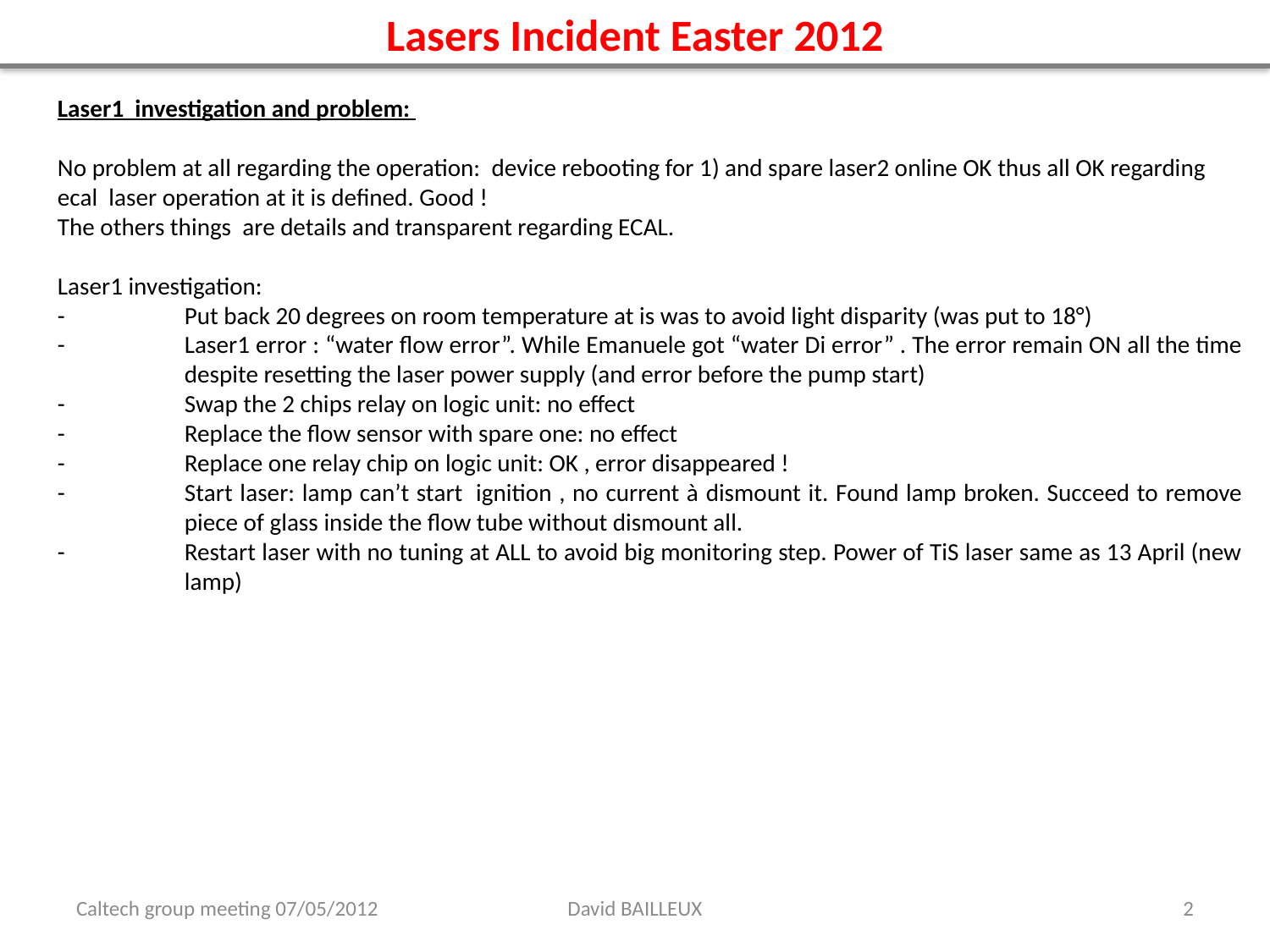

Lasers Incident Easter 2012
Laser1  investigation and problem:

No problem at all regarding the operation:  device rebooting for 1) and spare laser2 online OK thus all OK regarding ecal  laser operation at it is defined. Good !
The others things  are details and transparent regarding ECAL.

Laser1 investigation:
-	Put back 20 degrees on room temperature at is was to avoid light disparity (was put to 18°)
-	Laser1 error : “water flow error”. While Emanuele got “water Di error” . The error remain ON all the time 	despite resetting the laser power supply (and error before the pump start)
-	Swap the 2 chips relay on logic unit: no effect
-	Replace the flow sensor with spare one: no effect
-	Replace one relay chip on logic unit: OK , error disappeared !
-	Start laser: lamp can’t start  ignition , no current à dismount it. Found lamp broken. Succeed to remove 	piece of glass inside the flow tube without dismount all.
-	Restart laser with no tuning at ALL to avoid big monitoring step. Power of TiS laser same as 13 April (new 	lamp)
Caltech group meeting 07/05/2012
David BAILLEUX
2